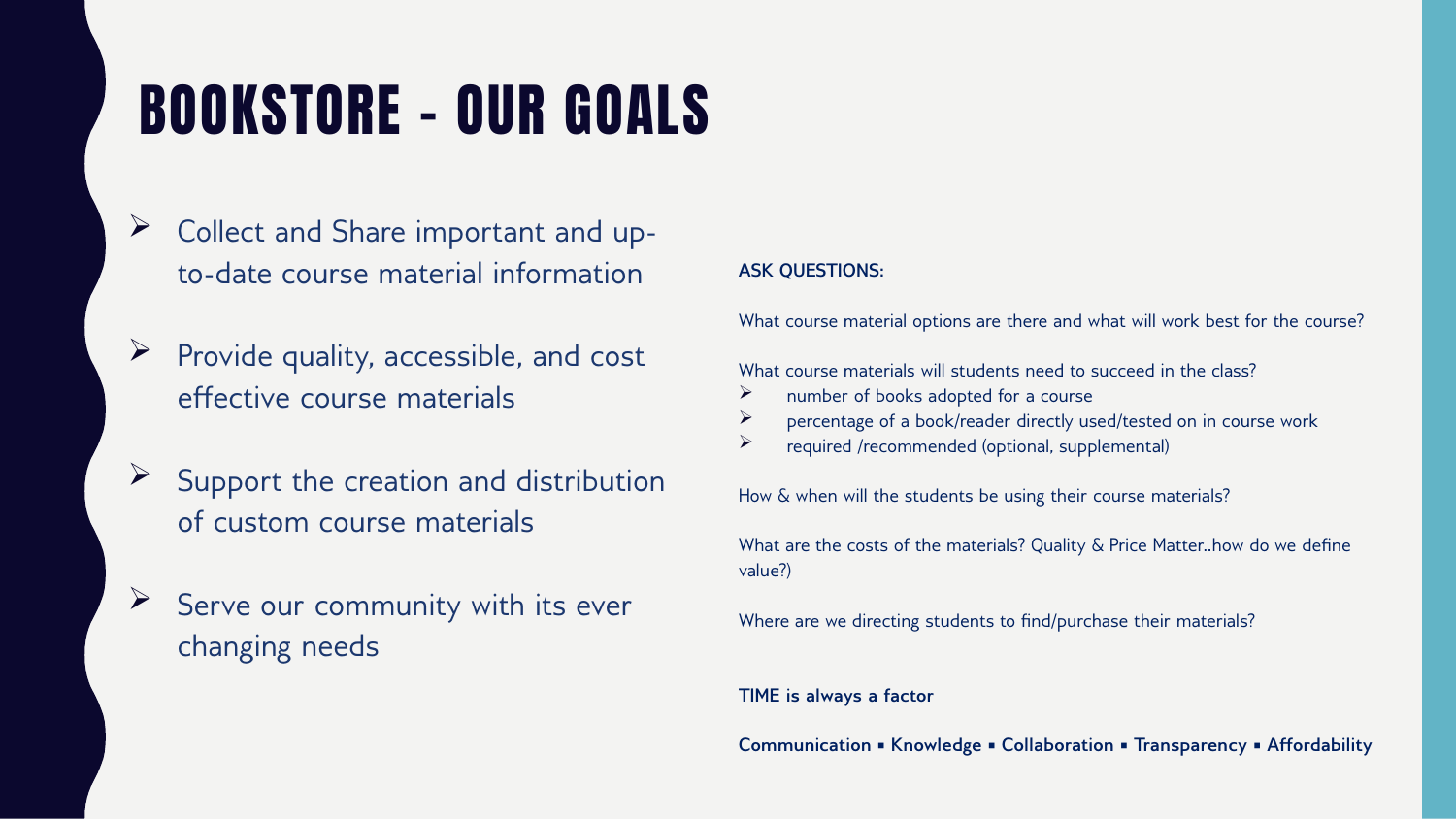

# Bookstore – our goals

Collect and Share important and up-to-date course material information

Provide quality, accessible, and cost effective course materials

Support the creation and distribution of custom course materials

Serve our community with its ever changing needs

ASK QUESTIONS:

What course material options are there and what will work best for the course?

What course materials will students need to succeed in the class?
number of books adopted for a course
percentage of a book/reader directly used/tested on in course work
required /recommended (optional, supplemental)

How & when will the students be using their course materials?

What are the costs of the materials? Quality & Price Matter..how do we define value?)

Where are we directing students to find/purchase their materials?

TIME is always a factor

Communication ▪ Knowledge ▪ Collaboration ▪ Transparency ▪ Affordability